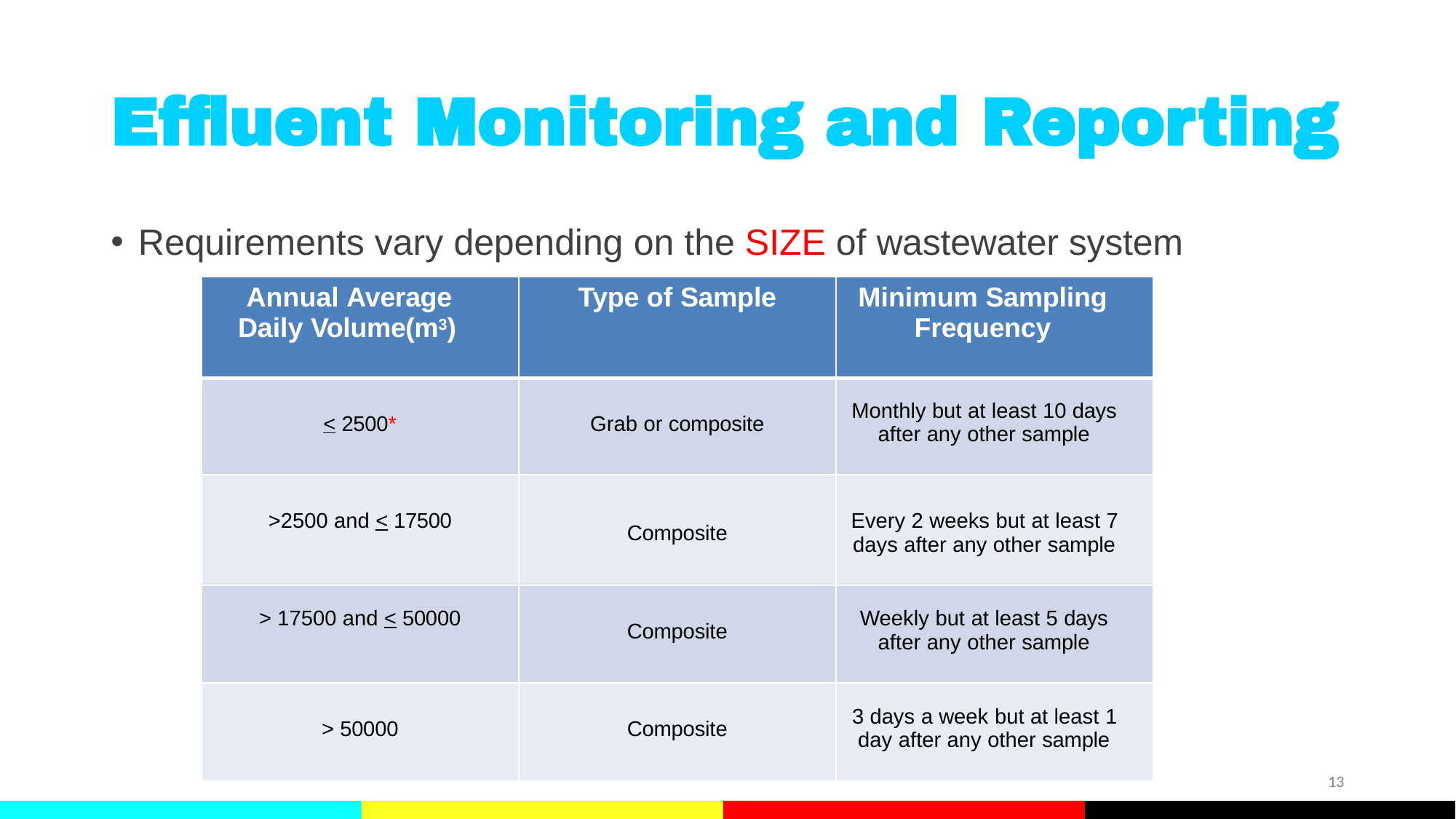

# Effluent Monitoring and Reporting
Requirements vary depending on the SIZE of wastewater system

| Annual Average Daily Volume(m3) | Type of Sample | Minimum Sampling Frequency |
| --- | --- | --- |
| < 2500\* | Grab or composite | Monthly but at least 10 days after any other sample |
| >2500 and < 17500 | Composite | Every 2 weeks but at least 7 days after any other sample |
| > 17500 and < 50000 | Composite | Weekly but at least 5 days after any other sample |
| > 50000 | Composite | 3 days a week but at least 1 day after any other sample |
13